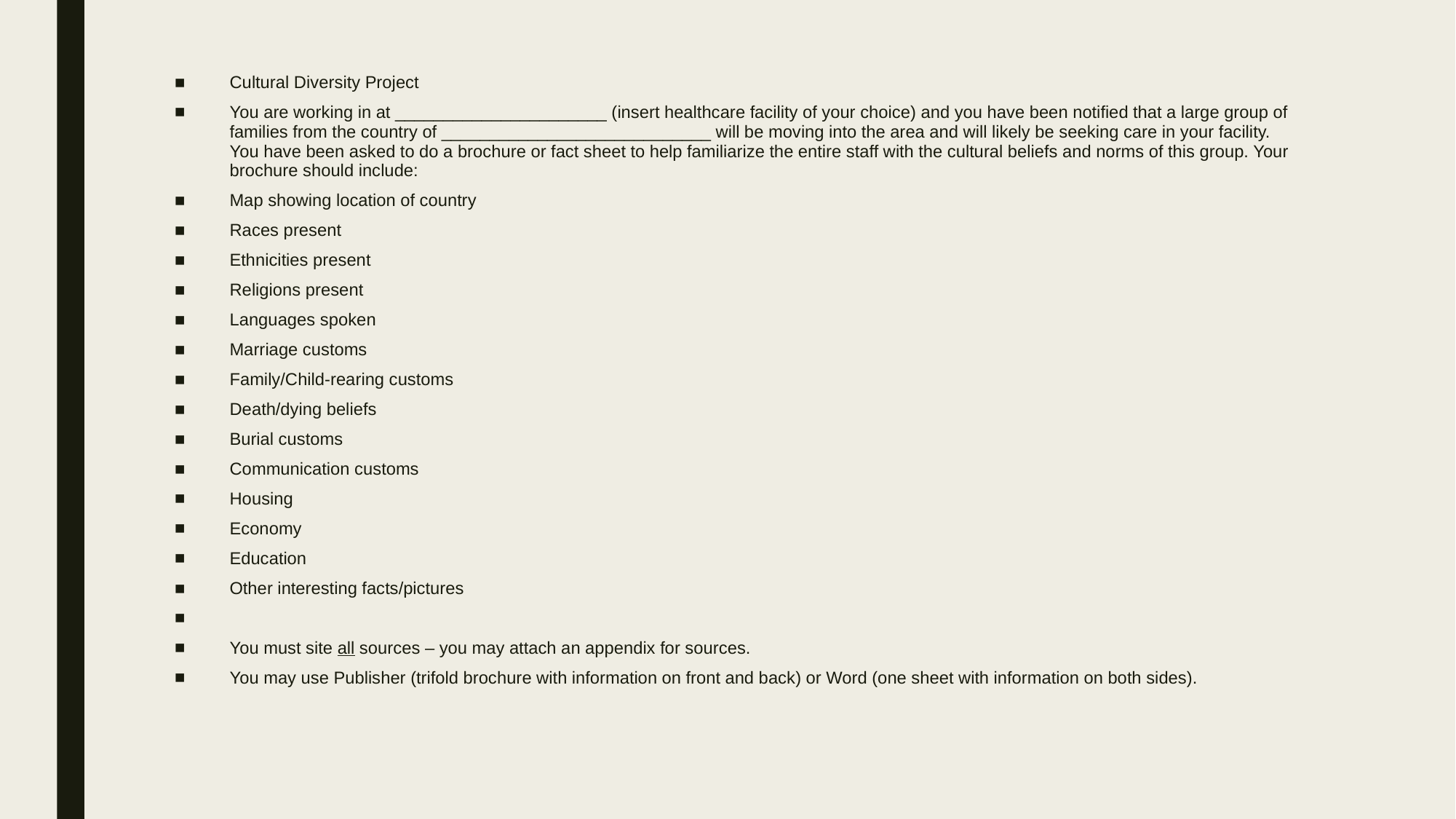

Cultural Diversity Project
You are working in at ______________________ (insert healthcare facility of your choice) and you have been notified that a large group of families from the country of ____________________________ will be moving into the area and will likely be seeking care in your facility. You have been asked to do a brochure or fact sheet to help familiarize the entire staff with the cultural beliefs and norms of this group. Your brochure should include:
Map showing location of country
Races present
Ethnicities present
Religions present
Languages spoken
Marriage customs
Family/Child-rearing customs
Death/dying beliefs
Burial customs
Communication customs
Housing
Economy
Education
Other interesting facts/pictures

You must site all sources – you may attach an appendix for sources.
You may use Publisher (trifold brochure with information on front and back) or Word (one sheet with information on both sides).